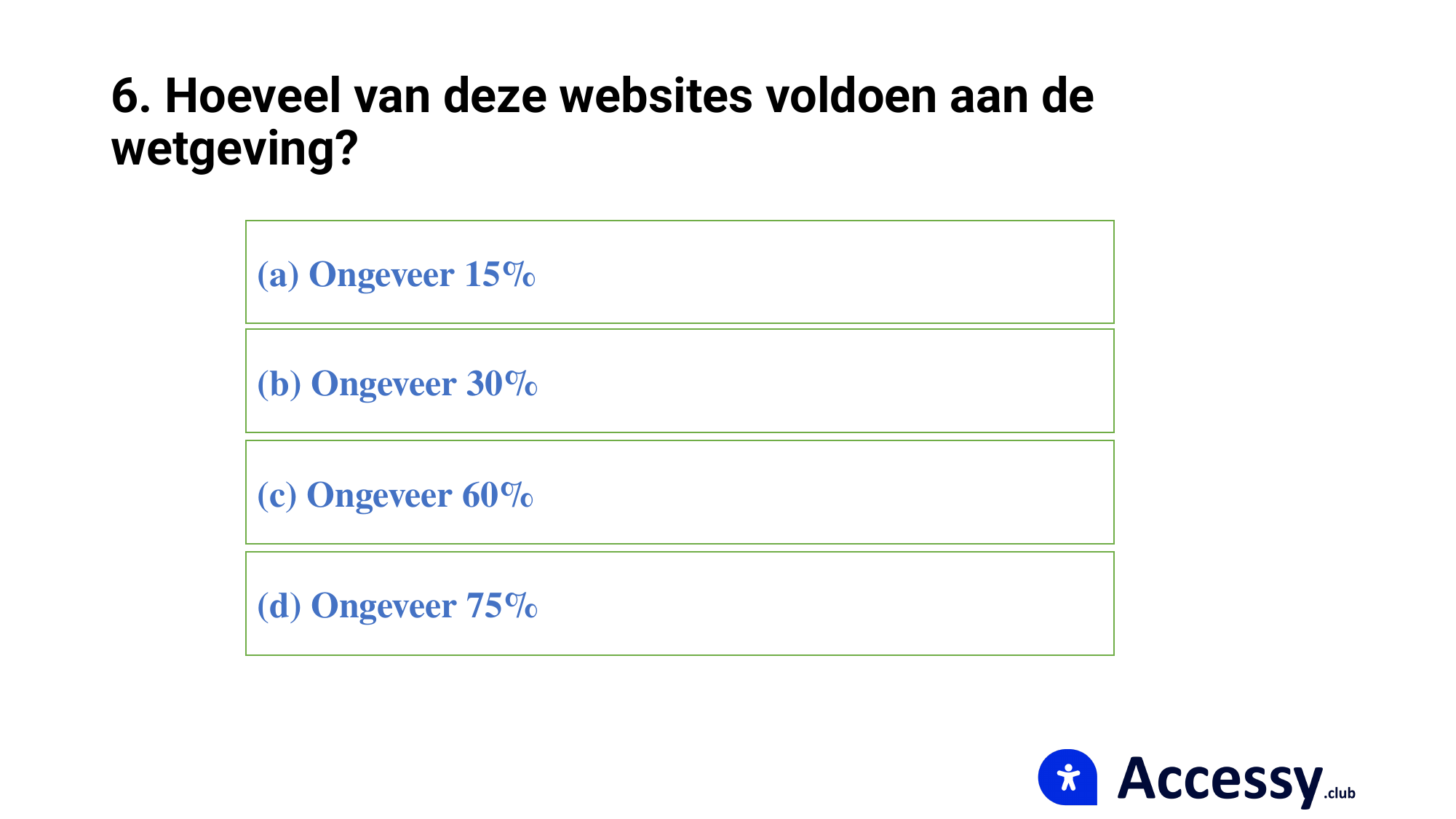

# 6. Hoeveel van deze websites voldoen aan de wetgeving?
(a) Ongeveer 15%
(b) Ongeveer 30%
(c) Ongeveer 60%
(d) Ongeveer 75%